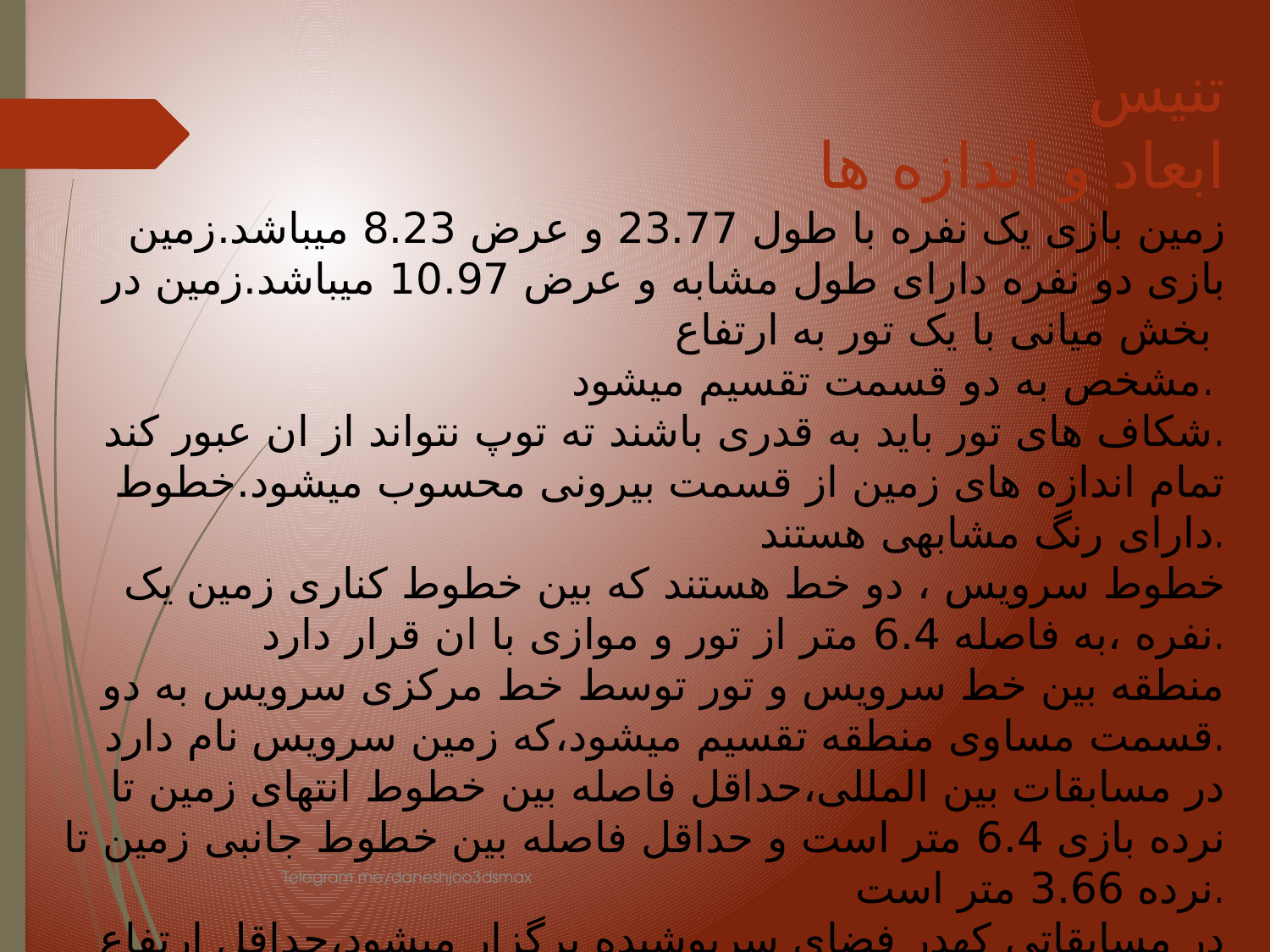

تنیس
ابعاد و اندازه ها
زمین بازی یک نفره با طول 23.77 و عرض 8.23 میباشد.زمین بازی دو نفره دارای طول مشابه و عرض 10.97 میباشد.زمین در بخش میانی با یک تور به ارتفاع
مشخص به دو قسمت تقسیم میشود.
شکاف های تور باید به قدری باشند ته توپ نتواند از ان عبور کند.
تمام اندازه های زمین از قسمت بیرونی محسوب میشود.خطوط دارای رنگ مشابهی هستند.
خطوط سرویس ، دو خط هستند که بین خطوط کناری زمین یک نفره ،به فاصله 6.4 متر از تور و موازی با ان قرار دارد.
منطقه بین خط سرویس و تور توسط خط مرکزی سرویس به دو قسمت مساوی منطقه تقسیم میشود،که زمین سرویس نام دارد.
در مسابقات بین المللی،حداقل فاصله بین خطوط انتهای زمین تا نرده بازی 6.4 متر است و حداقل فاصله بین خطوط جانبی زمین تا نرده 3.66 متر است.
در مسابقاتی کهدر فضای سرپوشیده برگزار میشود،حداقل ارتفاع سقف 9.14 متر است.
#

Telegram.me/daneshjoo3dsmax